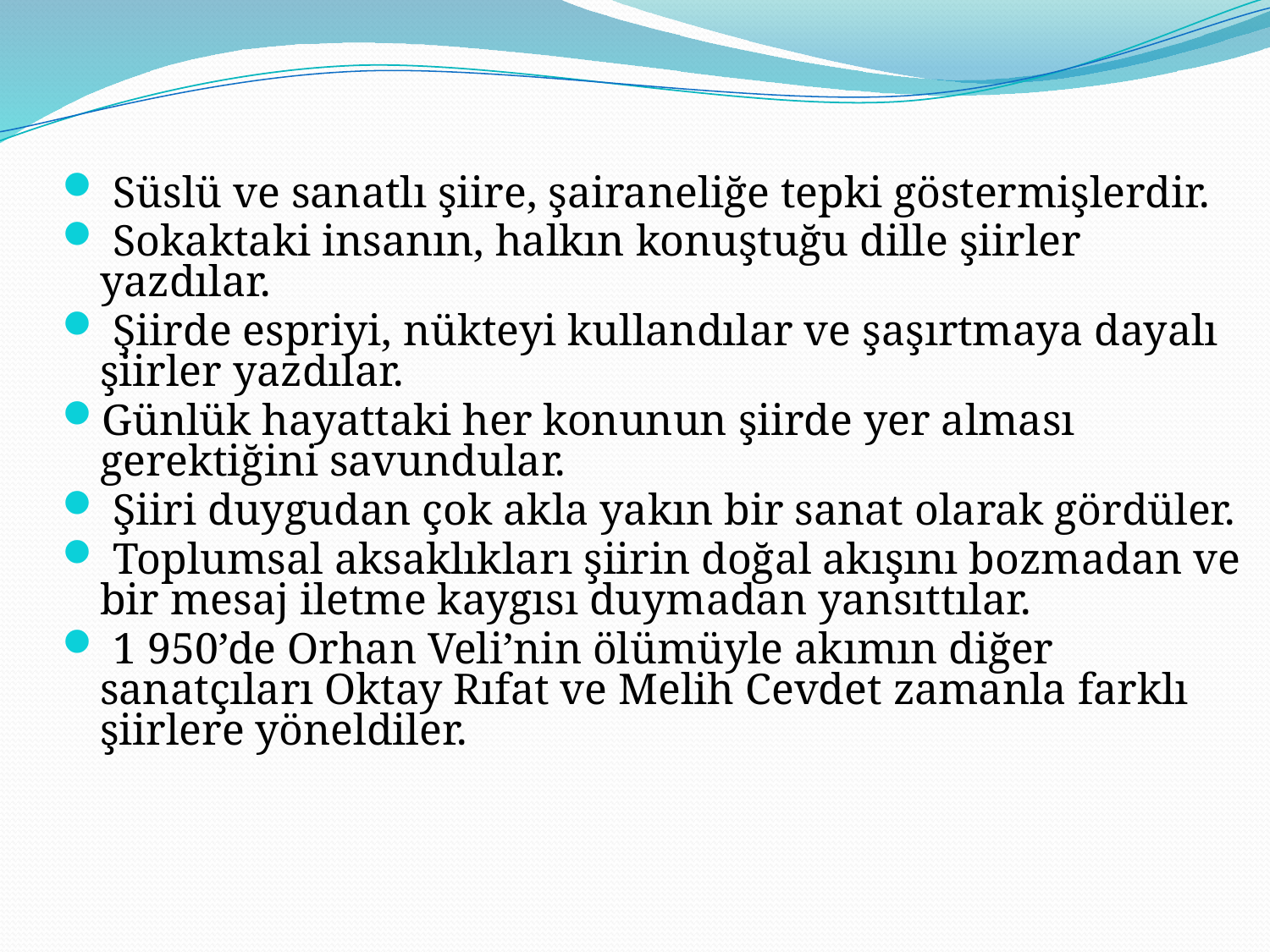

Süslü ve sanatlı şiire, şairaneliğe tepki göstermişlerdir.
 Sokaktaki insanın, halkın konuştuğu dille şiirler yazdılar.
 Şiirde espriyi, nükteyi kullandılar ve şaşırtmaya dayalı şiirler yazdılar.
Günlük hayattaki her konunun şiirde yer alması gerektiğini savundular.
 Şiiri duygudan çok akla yakın bir sanat olarak gördüler.
 Toplumsal aksaklıkları şiirin doğal akışını bozmadan ve bir mesaj iletme kaygısı duymadan yansıttılar.
 1 950’de Orhan Veli’nin ölümüyle akımın diğer sanatçıları Oktay Rıfat ve Melih Cevdet zamanla farklı şiirlere yöneldiler.